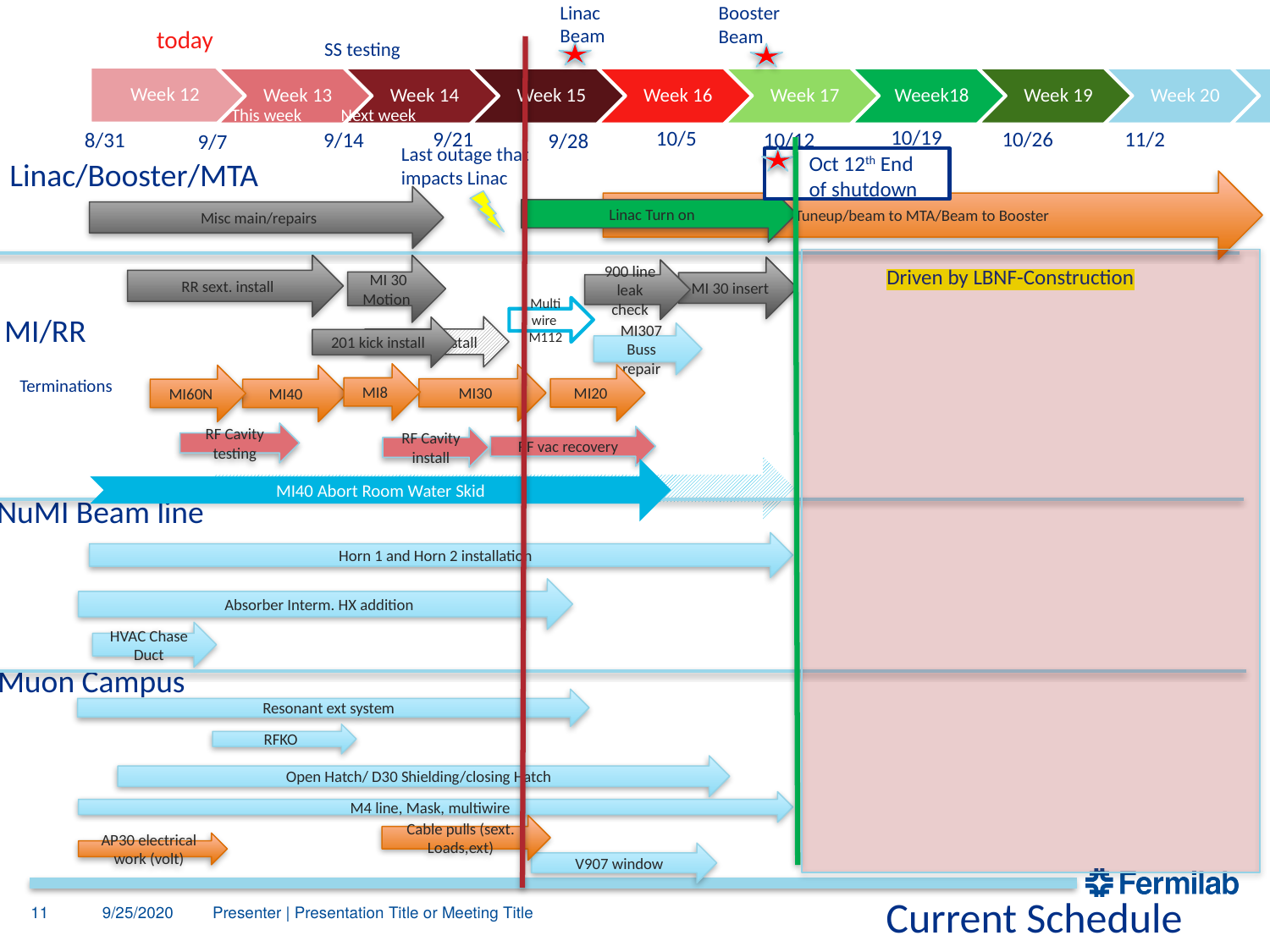

Week 12
Week 13
Week 14
Week 15
Week 16
Week 17
Weeek18
Week 19
Week 20
Week21
Linac
Beam
Booster
Beam

This week
Next week
10/19
10/5
11/2
10/26
9/21
9/14
10/12
9/28
9/7
Last outage that
impacts Linac
Oct 12th End
of shutdown

Tuneup/beam to MTA/Beam to Booster
Linac Turn on
Misc main/repairs

RR sext. install
MI 30 Motion
MI 30 insert
Driven by LBNF-Construction
900 line leak check
Multi wire  M112
201 kick install
MI307 Buss repair
MI8
MI30
MI20
MI60N
MI40
Terminations
RF Cavity testing
RF vac recovery

RF Cavity install
MI40 Abort Room Water Skid
Horn 1 and Horn 2 installation
Absorber Interm. HX addition
HVAC Chase Duct
Resonant ext system
RFKO
Open Hatch/ D30 Shielding/closing Hatch
M4 line, Mask, multiwire
Cable pulls (sext. Loads,ext)
AP30 electrical work (volt)
V907 window
today
SS testing
8/31
Linac/Booster/MTA

MI/RR
201 kick install
MI40 Abort Room Water Skid
NuMI Beam line
Muon Campus
Current Schedule
9/25/2020
11
Presenter | Presentation Title or Meeting Title